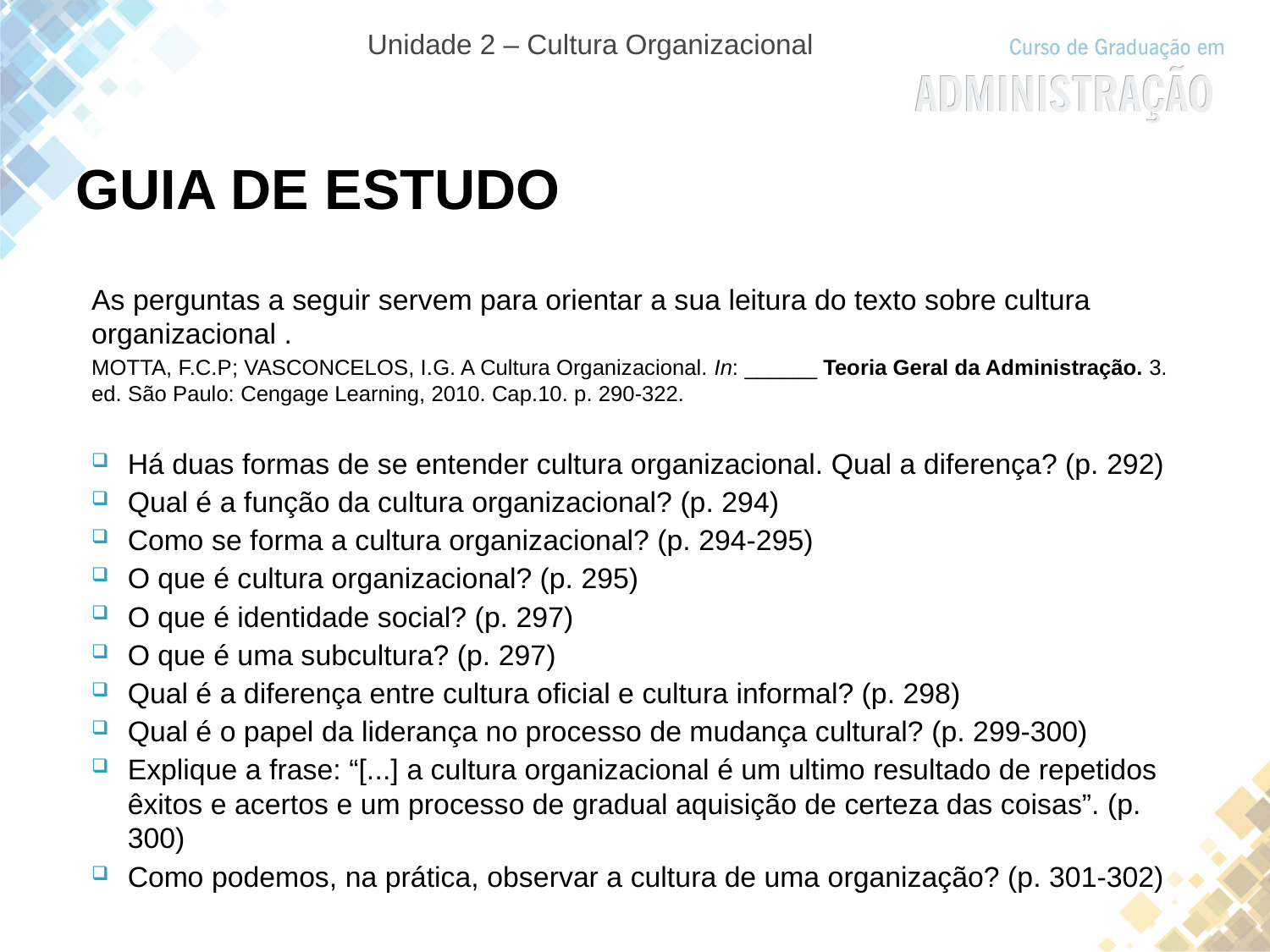

Unidade 2 – Cultura Organizacional
# GUIA DE ESTUDO
As perguntas a seguir servem para orientar a sua leitura do texto sobre cultura organizacional .
MOTTA, F.C.P; VASCONCELOS, I.G. A Cultura Organizacional. In: ______ Teoria Geral da Administração. 3. ed. São Paulo: Cengage Learning, 2010. Cap.10. p. 290-322.

Há duas formas de se entender cultura organizacional. Qual a diferença? (p. 292)
Qual é a função da cultura organizacional? (p. 294)
Como se forma a cultura organizacional? (p. 294-295)
O que é cultura organizacional? (p. 295)
O que é identidade social? (p. 297)
O que é uma subcultura? (p. 297)
Qual é a diferença entre cultura oficial e cultura informal? (p. 298)
Qual é o papel da liderança no processo de mudança cultural? (p. 299-300)
Explique a frase: “[...] a cultura organizacional é um ultimo resultado de repetidos êxitos e acertos e um processo de gradual aquisição de certeza das coisas”. (p. 300)
Como podemos, na prática, observar a cultura de uma organização? (p. 301-302)